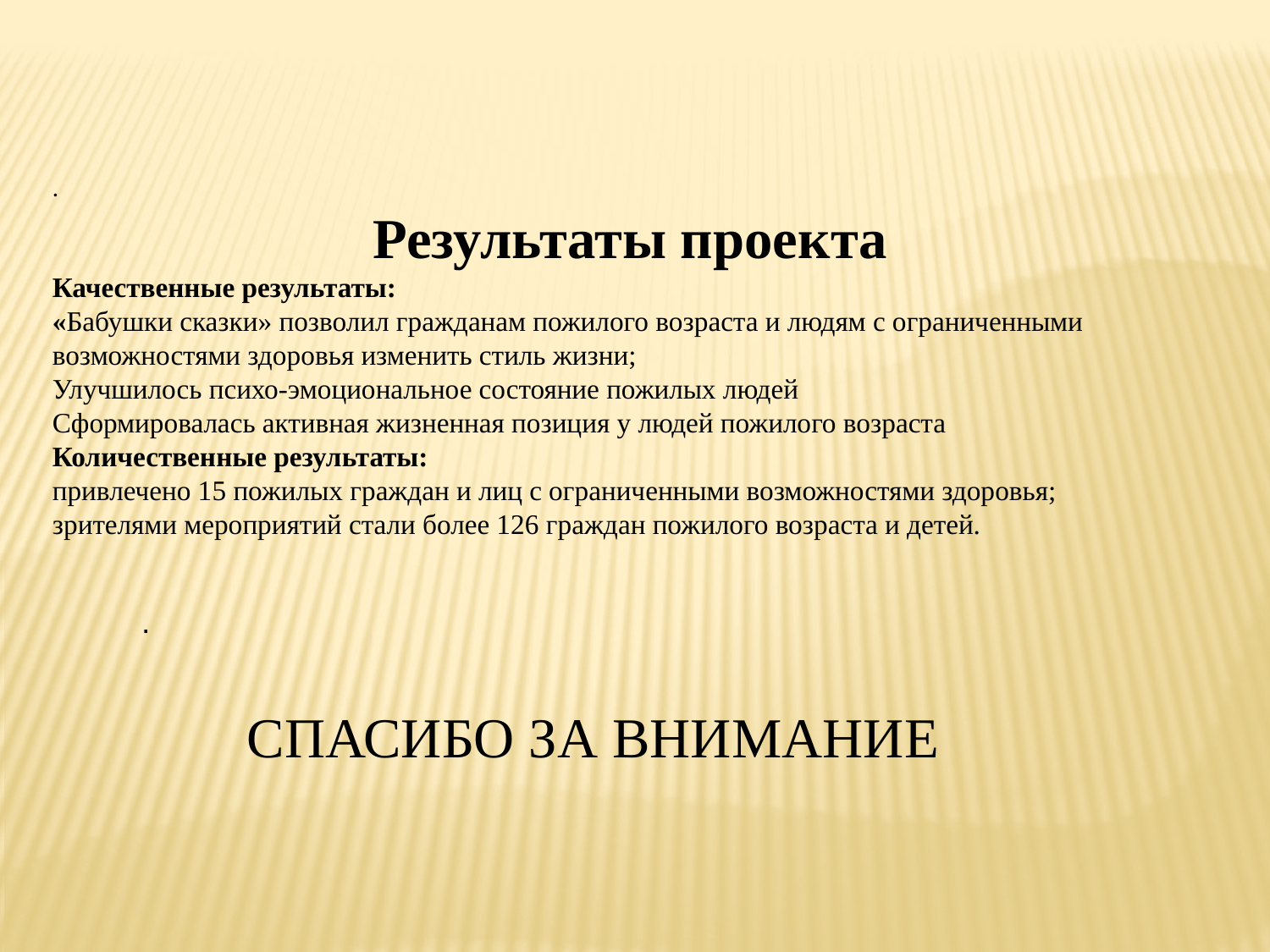

.
Результаты проекта
Качественные результаты:
«Бабушки сказки» позволил гражданам пожилого возраста и людям с ограниченными возможностями здоровья изменить стиль жизни;
Улучшилось психо-эмоциональное состояние пожилых людей
Сформировалась активная жизненная позиция у людей пожилого возраста
Количественные результаты:
привлечено 15 пожилых граждан и лиц с ограниченными возможностями здоровья;
зрителями мероприятий стали более 126 граждан пожилого возраста и детей.
.
СПАСИБО ЗА ВНИМАНИЕ